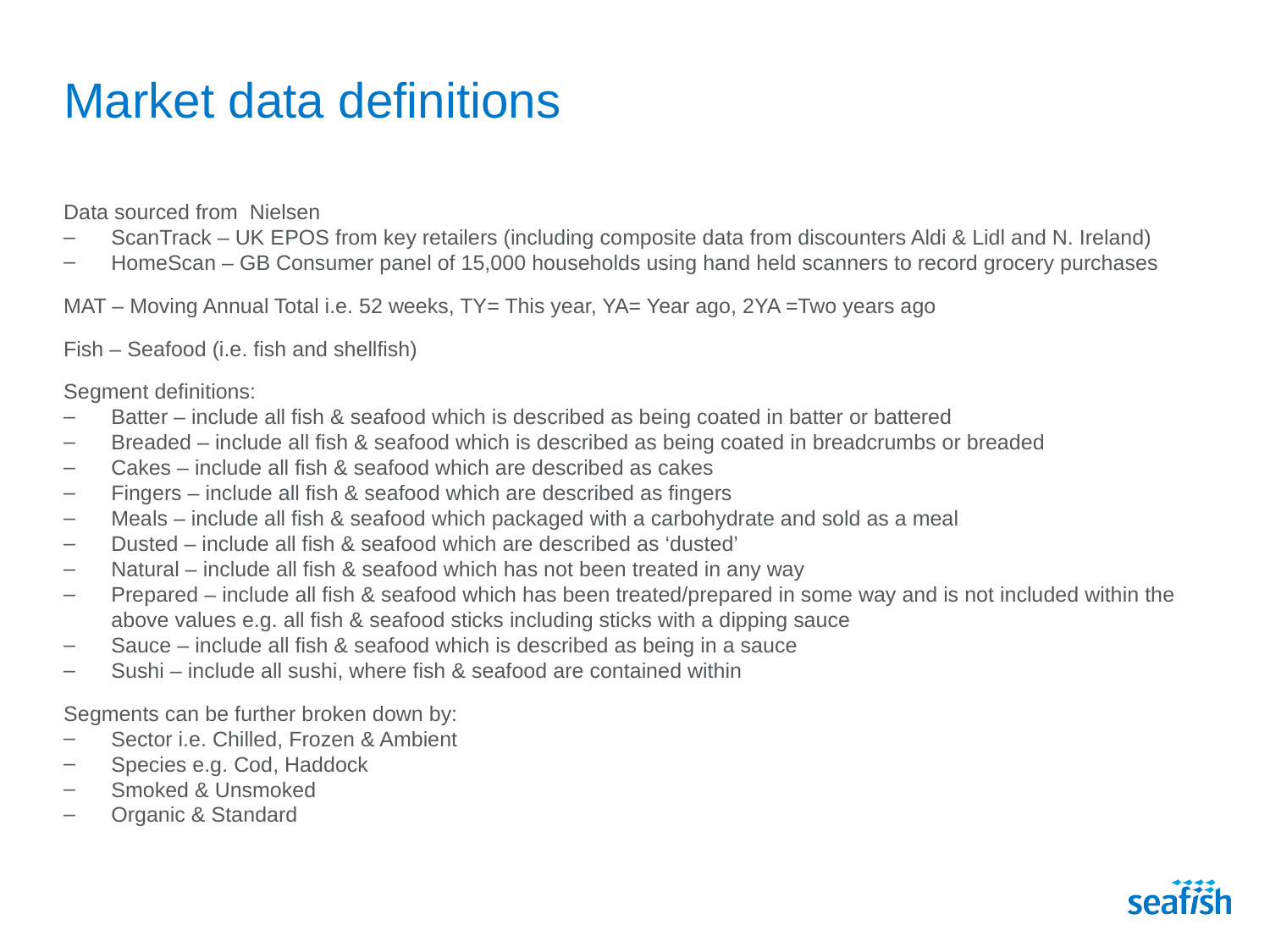

# Market data definitions
Data sourced from  Nielsen
ScanTrack – UK EPOS from key retailers (including composite data from discounters Aldi & Lidl and N. Ireland)
HomeScan – GB Consumer panel of 15,000 households using hand held scanners to record grocery purchases
MAT – Moving Annual Total i.e. 52 weeks, TY= This year, YA= Year ago, 2YA =Two years ago
Fish – Seafood (i.e. fish and shellfish)
Segment definitions:
Batter – include all fish & seafood which is described as being coated in batter or battered
Breaded – include all fish & seafood which is described as being coated in breadcrumbs or breaded
Cakes – include all fish & seafood which are described as cakes
Fingers – include all fish & seafood which are described as fingers
Meals – include all fish & seafood which packaged with a carbohydrate and sold as a meal
Dusted – include all fish & seafood which are described as ‘dusted’
Natural – include all fish & seafood which has not been treated in any way
Prepared – include all fish & seafood which has been treated/prepared in some way and is not included within the above values e.g. all fish & seafood sticks including sticks with a dipping sauce
Sauce – include all fish & seafood which is described as being in a sauce
Sushi – include all sushi, where fish & seafood are contained within
Segments can be further broken down by:
Sector i.e. Chilled, Frozen & Ambient
Species e.g. Cod, Haddock
Smoked & Unsmoked
Organic & Standard